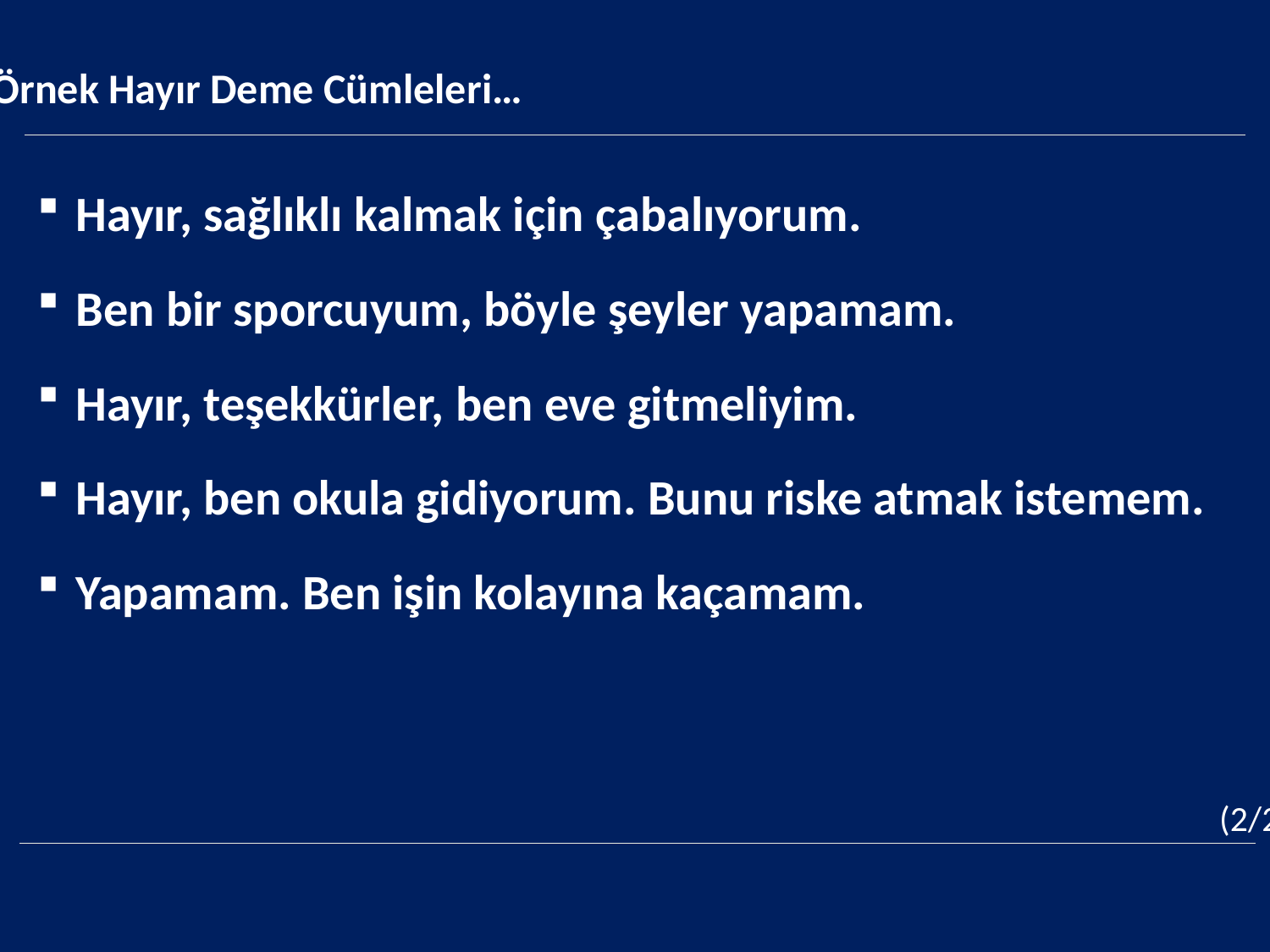

Örnek Hayır Deme Cümleleri…
Hayır, sağlıklı kalmak için çabalıyorum.
Ben bir sporcuyum, böyle şeyler yapamam.
Hayır, teşekkürler, ben eve gitmeliyim.
Hayır, ben okula gidiyorum. Bunu riske atmak istemem.
Yapamam. Ben işin kolayına kaçamam.
(2/2)